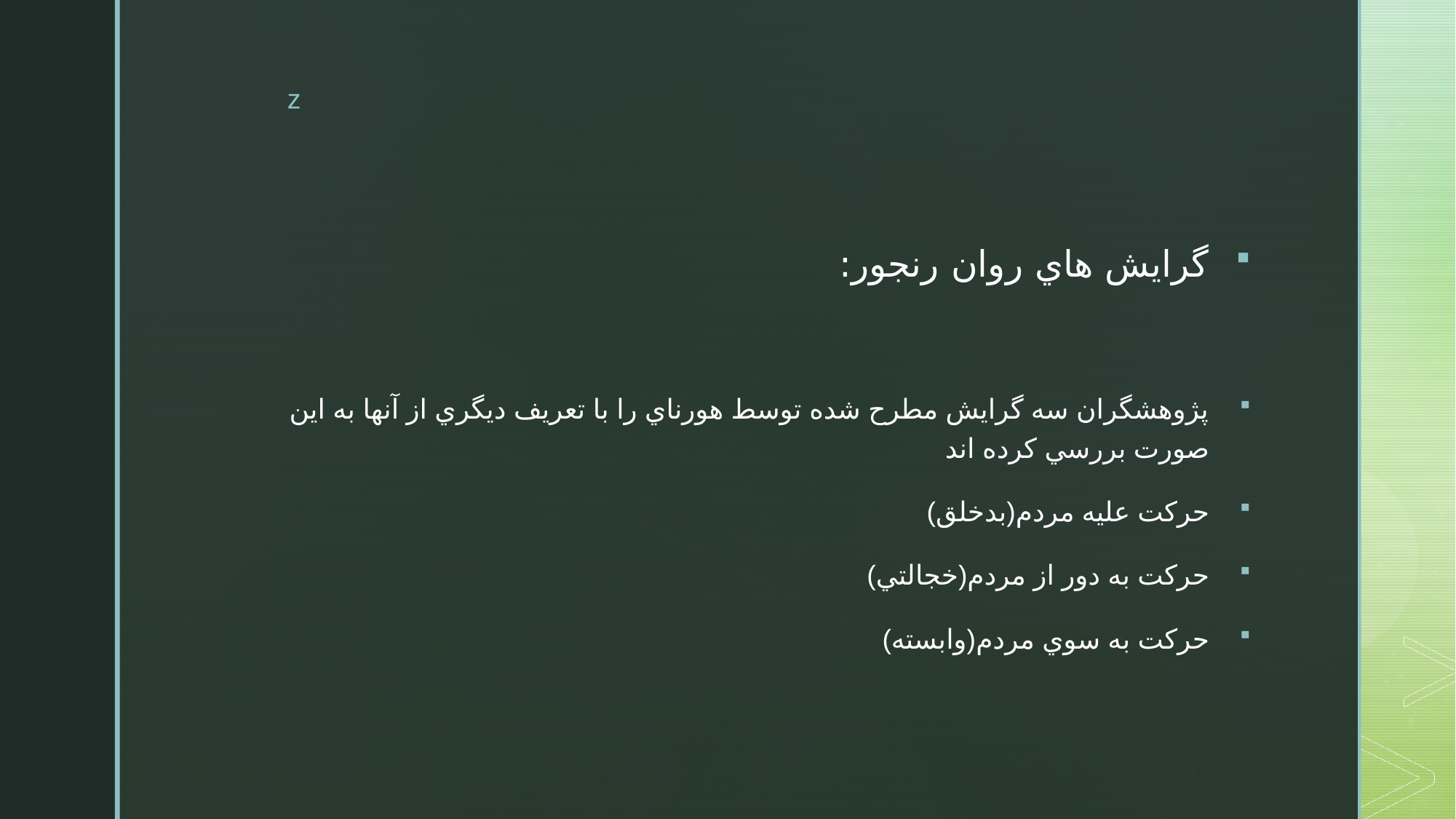

گرايش هاي روان رنجور:

پژوهشگران سه گرايش مطرح شده توسط هورناي را با تعريف ديگري از آنها به اين صورت بررسي كرده اند
حركت عليه مردم(بدخلق)
حركت به دور از مردم(خجالتي)
حركت به سوي مردم(وابسته)